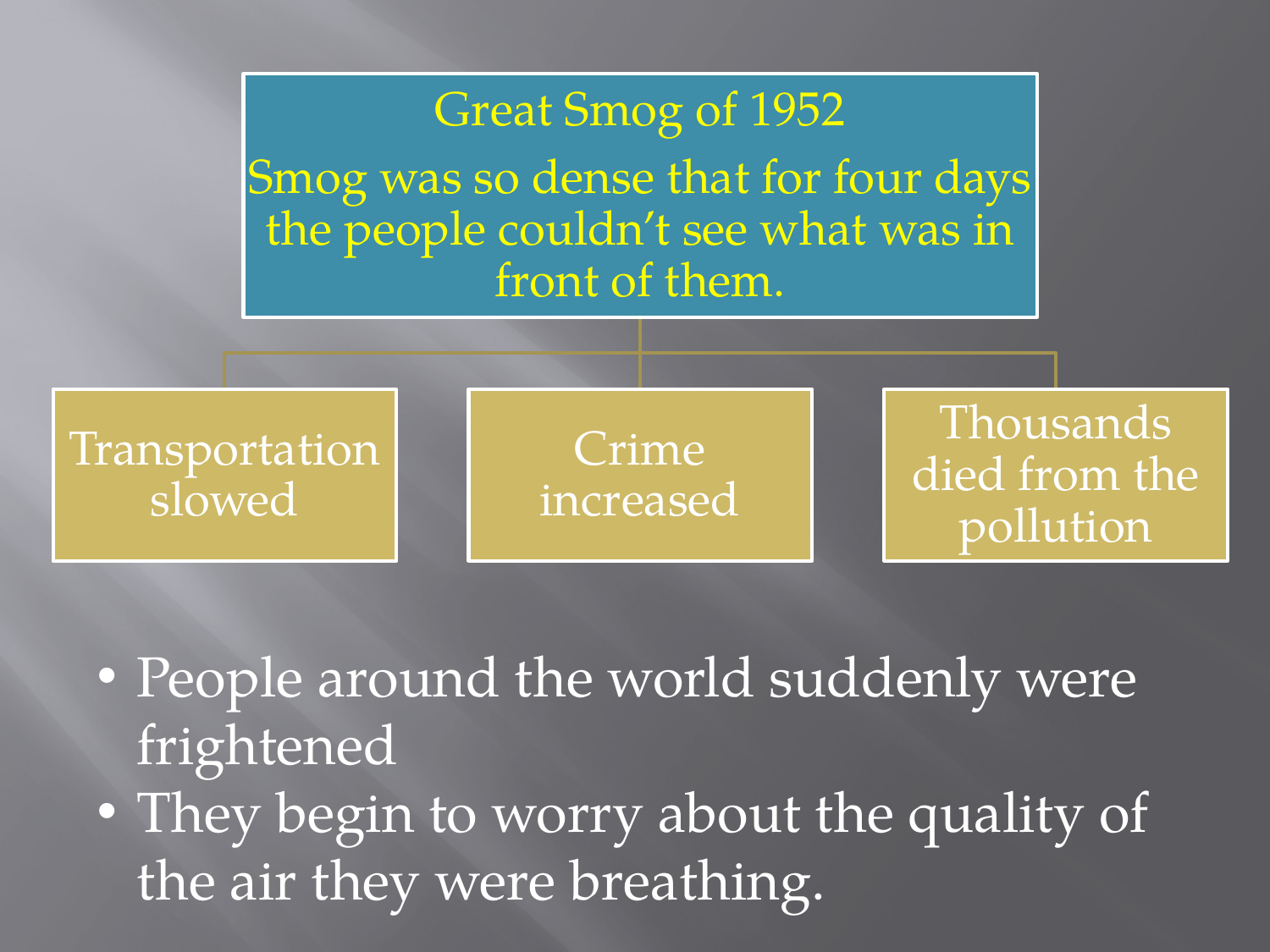

Great Smog of 1952
Smog was so dense that for four days the people couldn’t see what was in front of them.
Transportation slowed
Crime increased
Thousands died from the pollution
People around the world suddenly were frightened
They begin to worry about the quality of the air they were breathing.